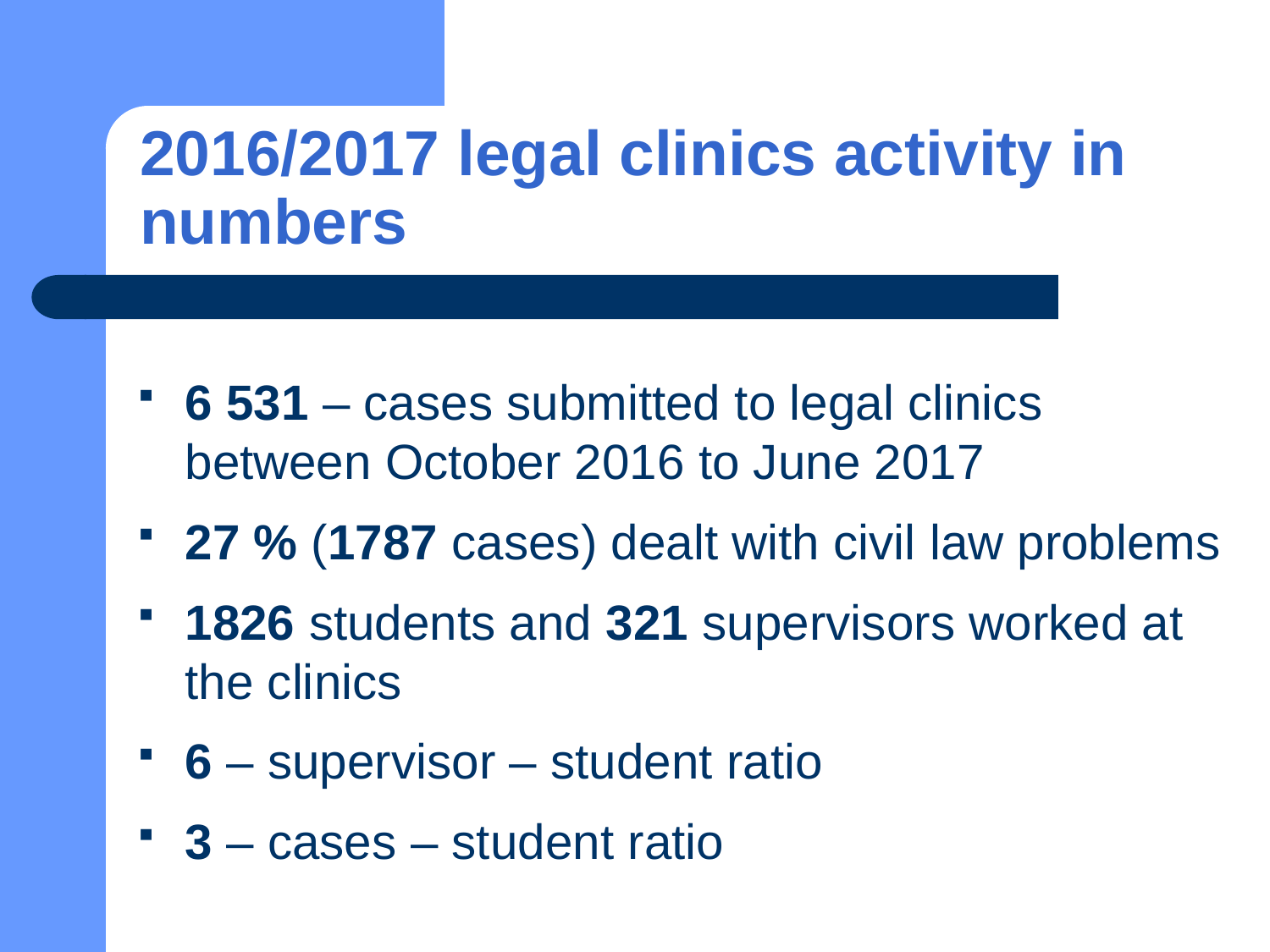

# 2016/2017 legal clinics activity in numbers
6 531 – cases submitted to legal clinics between October 2016 to June 2017
27 % (1787 cases) dealt with civil law problems
1826 students and 321 supervisors worked at the clinics
6 – supervisor – student ratio
3 – cases – student ratio